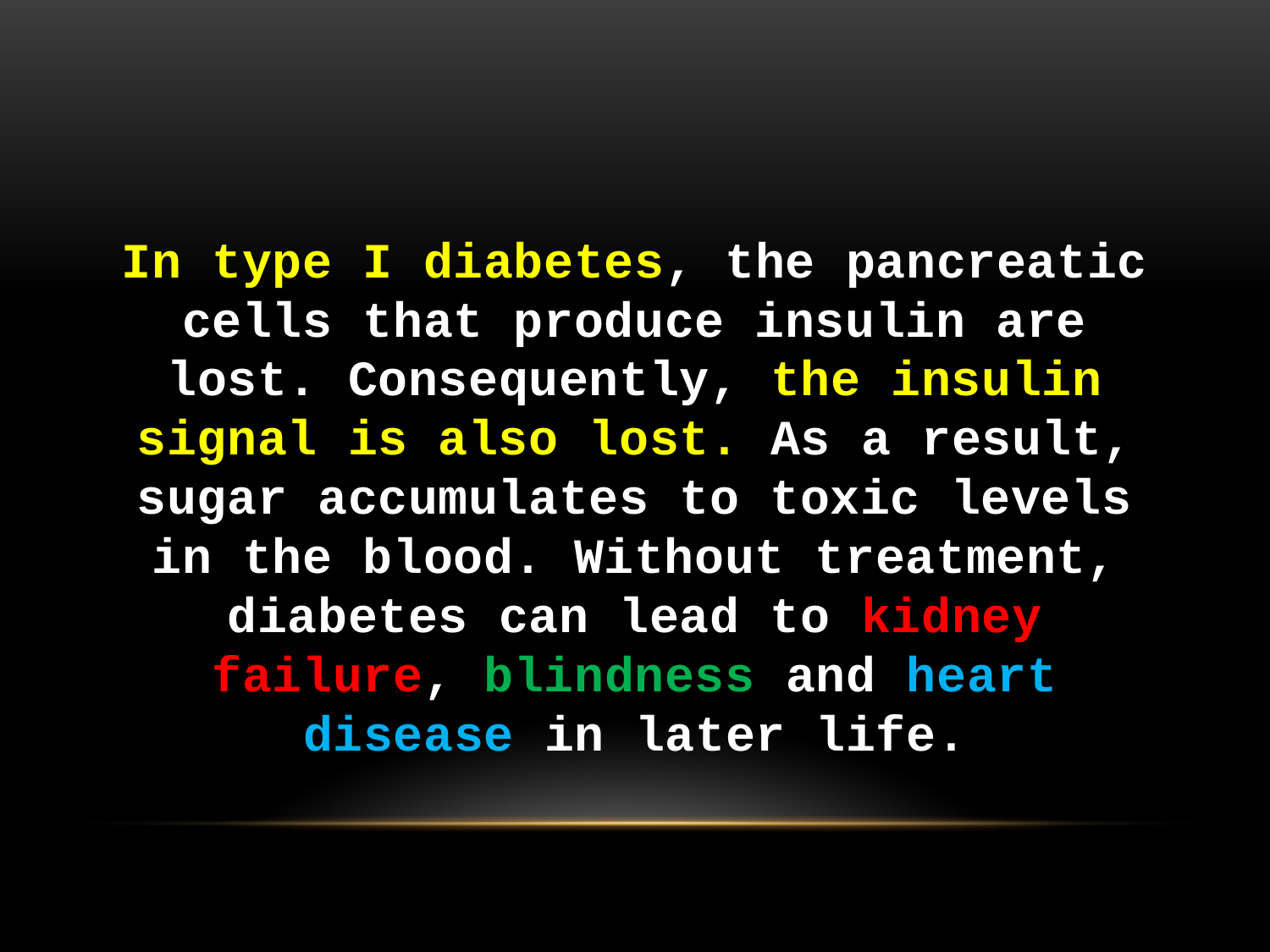

In type I diabetes, the pancreatic cells that produce insulin are lost. Consequently, the insulin signal is also lost. As a result, sugar accumulates to toxic levels in the blood. Without treatment, diabetes can lead to kidney failure, blindness and heart disease in later life.